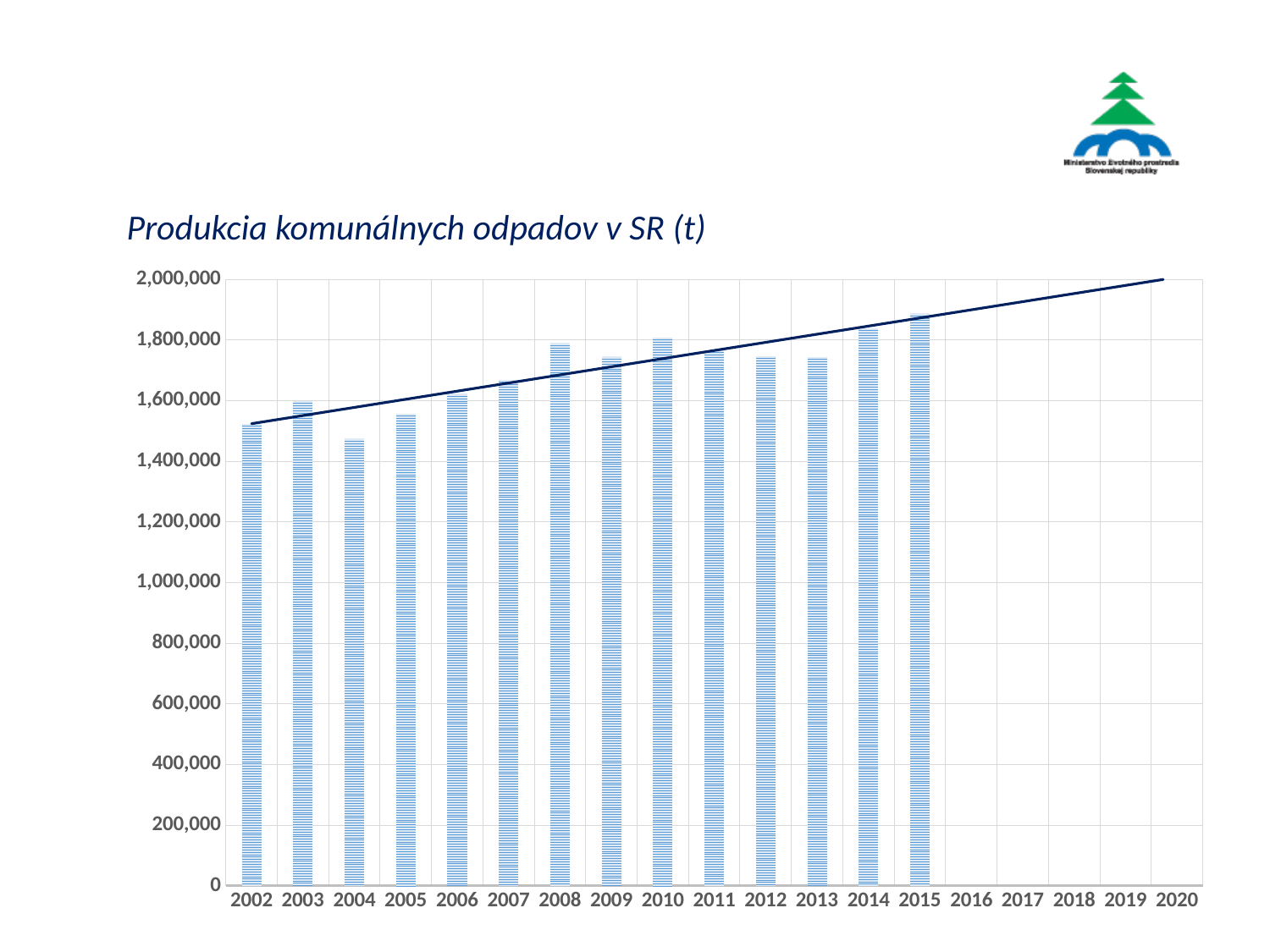

# Produkcia komunálnych odpadov v SR (t)

[unsupported chart]

### Chart

| Category |
|---|